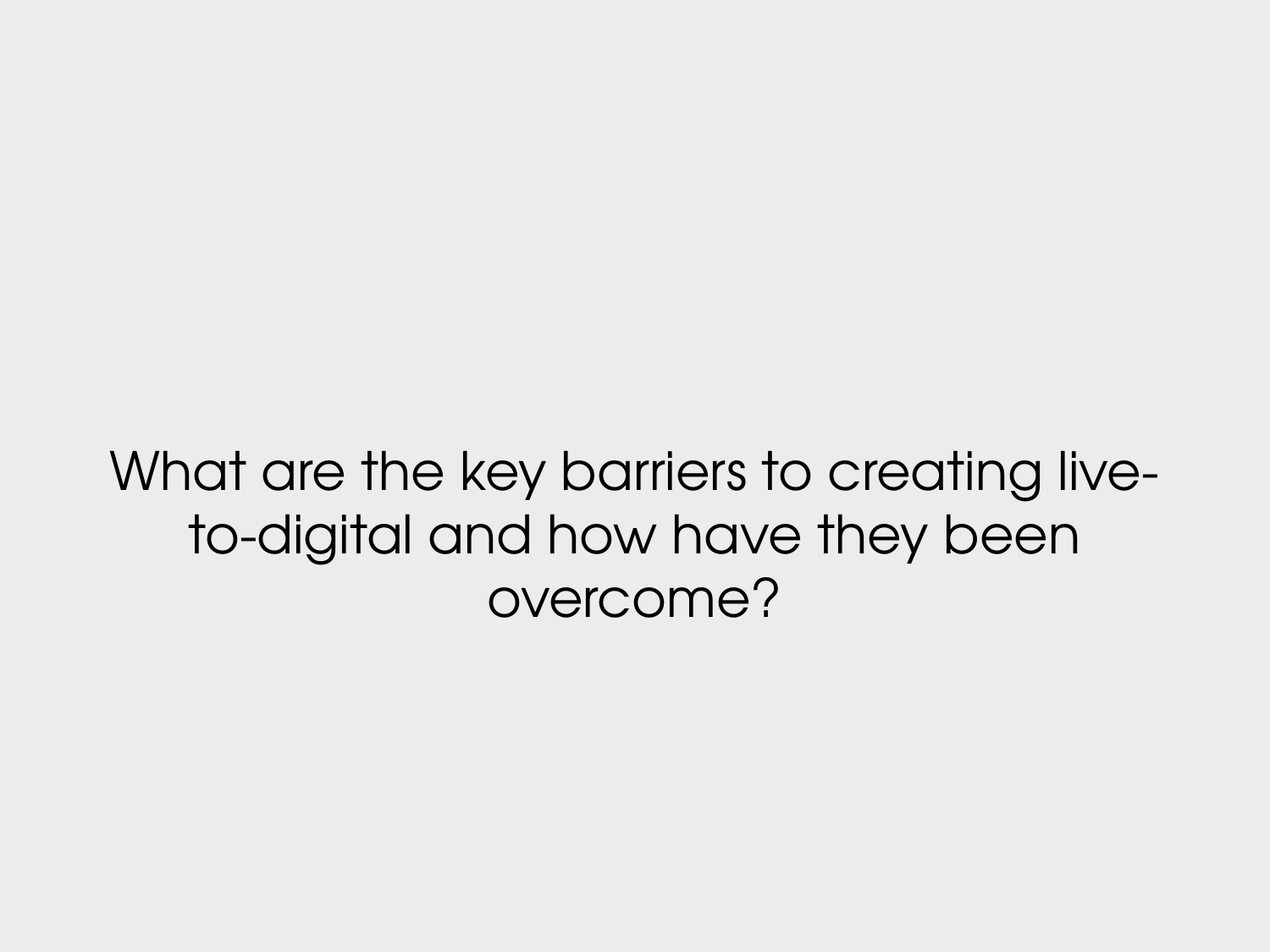

# What are the key barriers to creating live-to-digital and how have they been overcome?